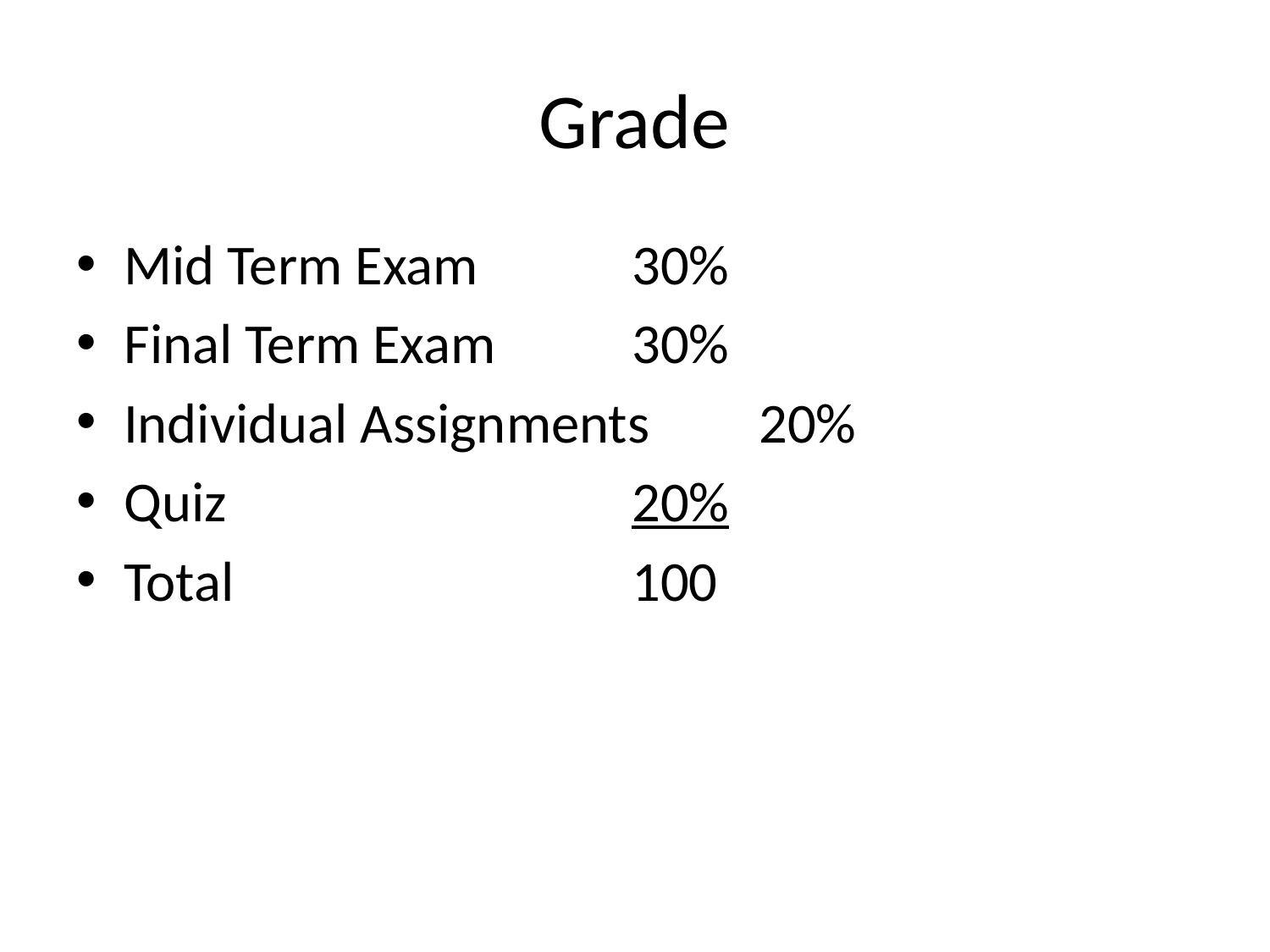

# Grade
Mid Term Exam		30%
Final Term Exam		30%
Individual Assignments 	20%
Quiz				20%
Total 				100